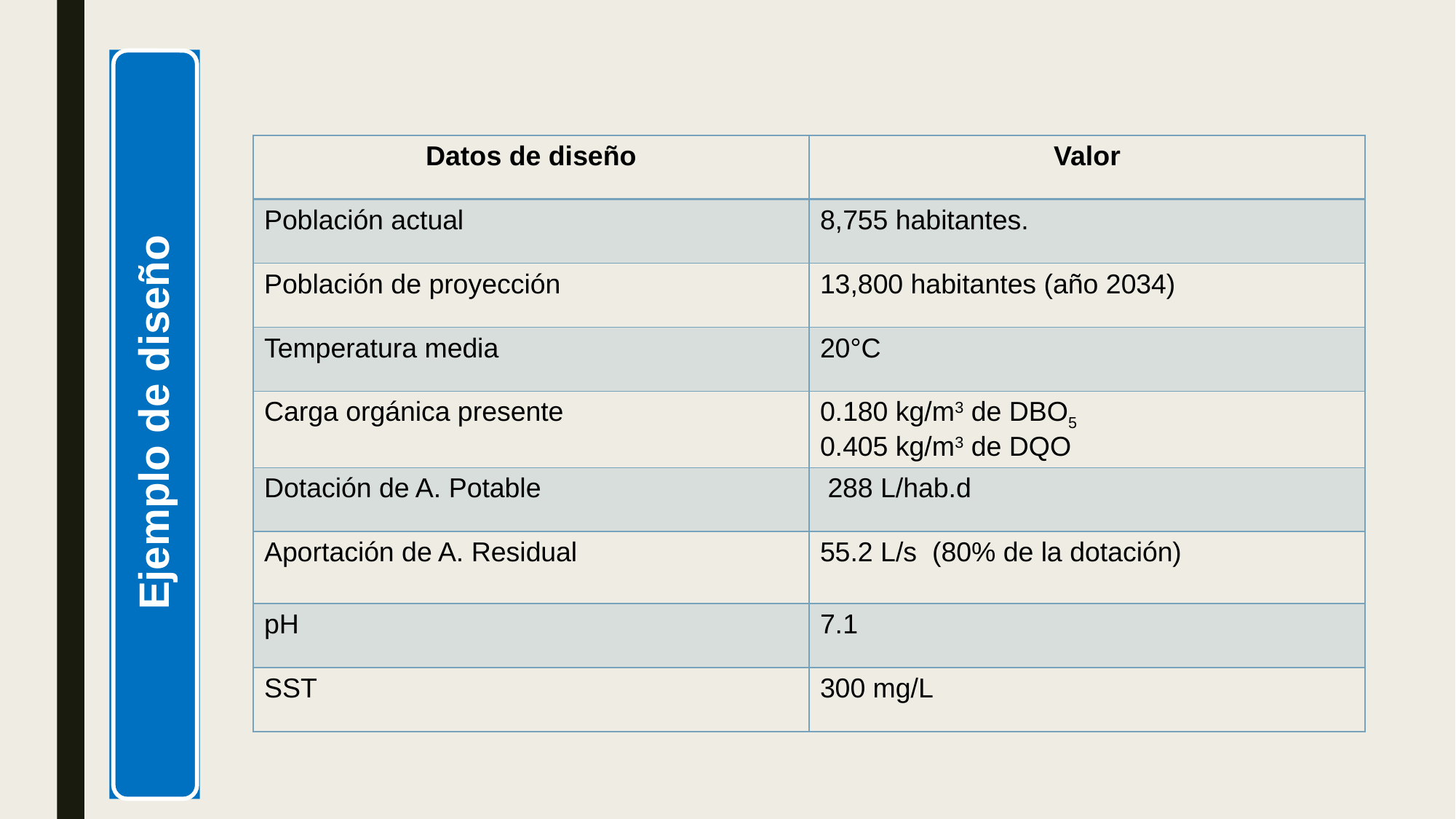

Ejemplo de diseño
| Datos de diseño | Valor |
| --- | --- |
| Población actual | 8,755 habitantes. |
| Población de proyección | 13,800 habitantes (año 2034) |
| Temperatura media | 20°C |
| Carga orgánica presente | 0.180 kg/m3 de DBO5 0.405 kg/m3 de DQO |
| Dotación de A. Potable | 288 L/hab.d |
| Aportación de A. Residual | 55.2 L/s (80% de la dotación) |
| pH | 7.1 |
| SST | 300 mg/L |